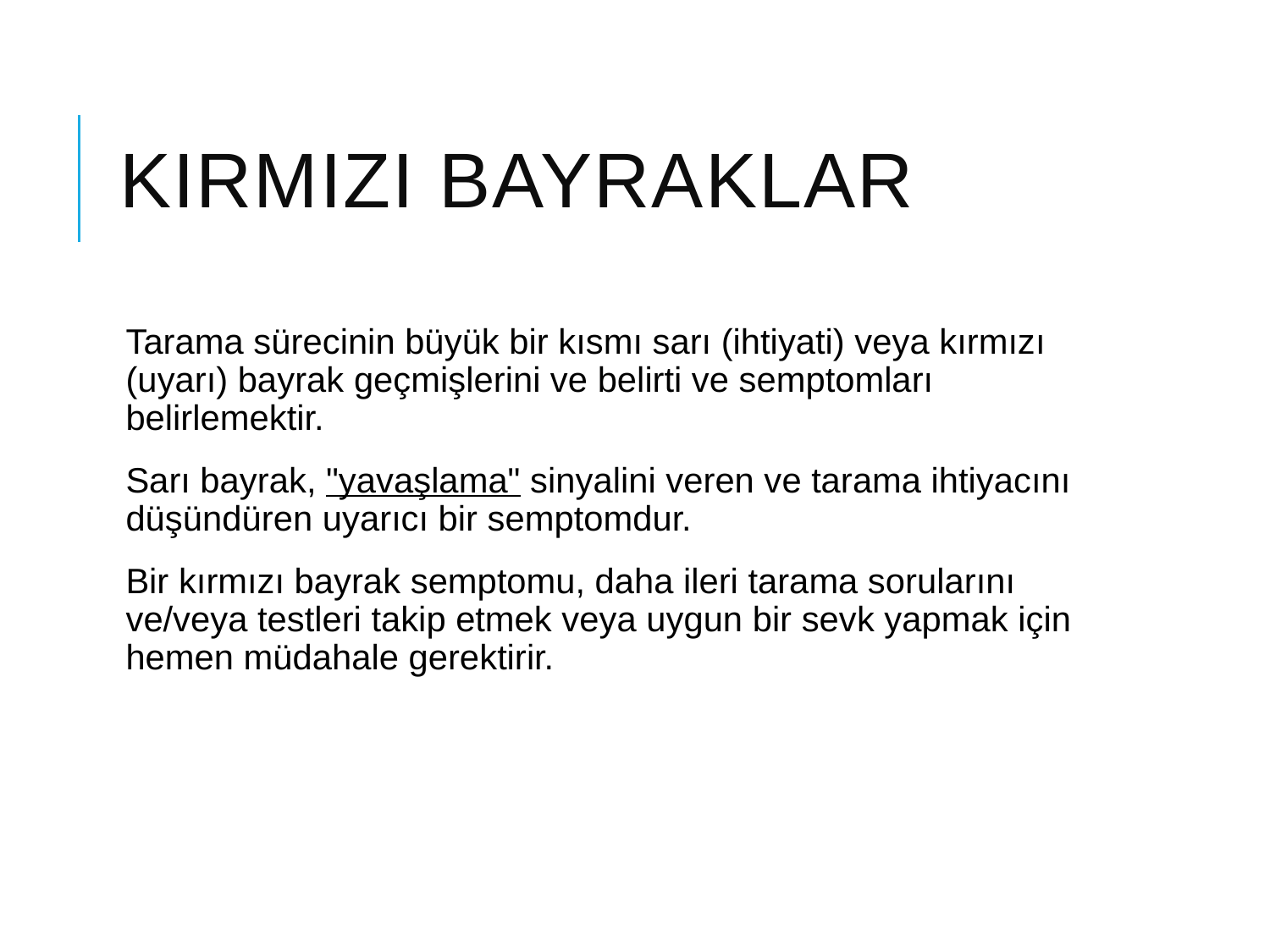

# Kırmızı bayraklar
Tarama sürecinin büyük bir kısmı sarı (ihtiyati) veya kırmızı (uyarı) bayrak geçmişlerini ve belirti ve semptomları belirlemektir.
Sarı bayrak, "yavaşlama" sinyalini veren ve tarama ihtiyacını düşündüren uyarıcı bir semptomdur.
Bir kırmızı bayrak semptomu, daha ileri tarama sorularını ve/veya testleri takip etmek veya uygun bir sevk yapmak için hemen müdahale gerektirir.